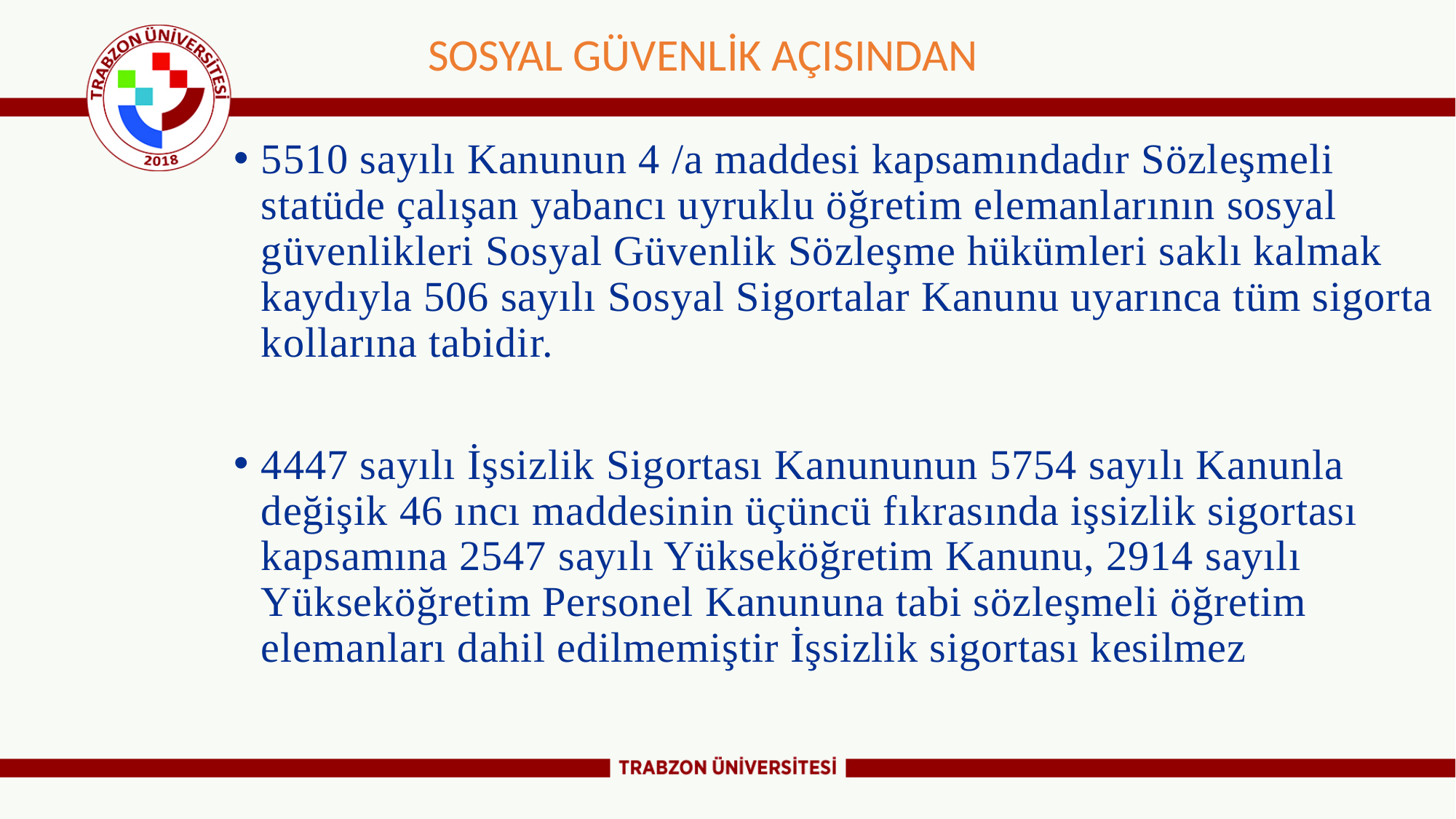

# SOSYAL GÜVENLİK AÇISINDAN
5510 sayılı Kanunun 4 /a maddesi kapsamındadır Sözleşmeli statüde çalışan yabancı uyruklu öğretim elemanlarının sosyal güvenlikleri Sosyal Güvenlik Sözleşme hükümleri saklı kalmak kaydıyla 506 sayılı Sosyal Sigortalar Kanunu uyarınca tüm sigorta kollarına tabidir.

4447 sayılı İşsizlik Sigortası Kanununun 5754 sayılı Kanunla değişik 46 ıncı maddesinin üçüncü fıkrasında işsizlik sigortası kapsamına 2547 sayılı Yükseköğretim Kanunu, 2914 sayılı Yükseköğretim Personel Kanununa tabi sözleşmeli öğretim elemanları dahil edilmemiştir İşsizlik sigortası kesilmez